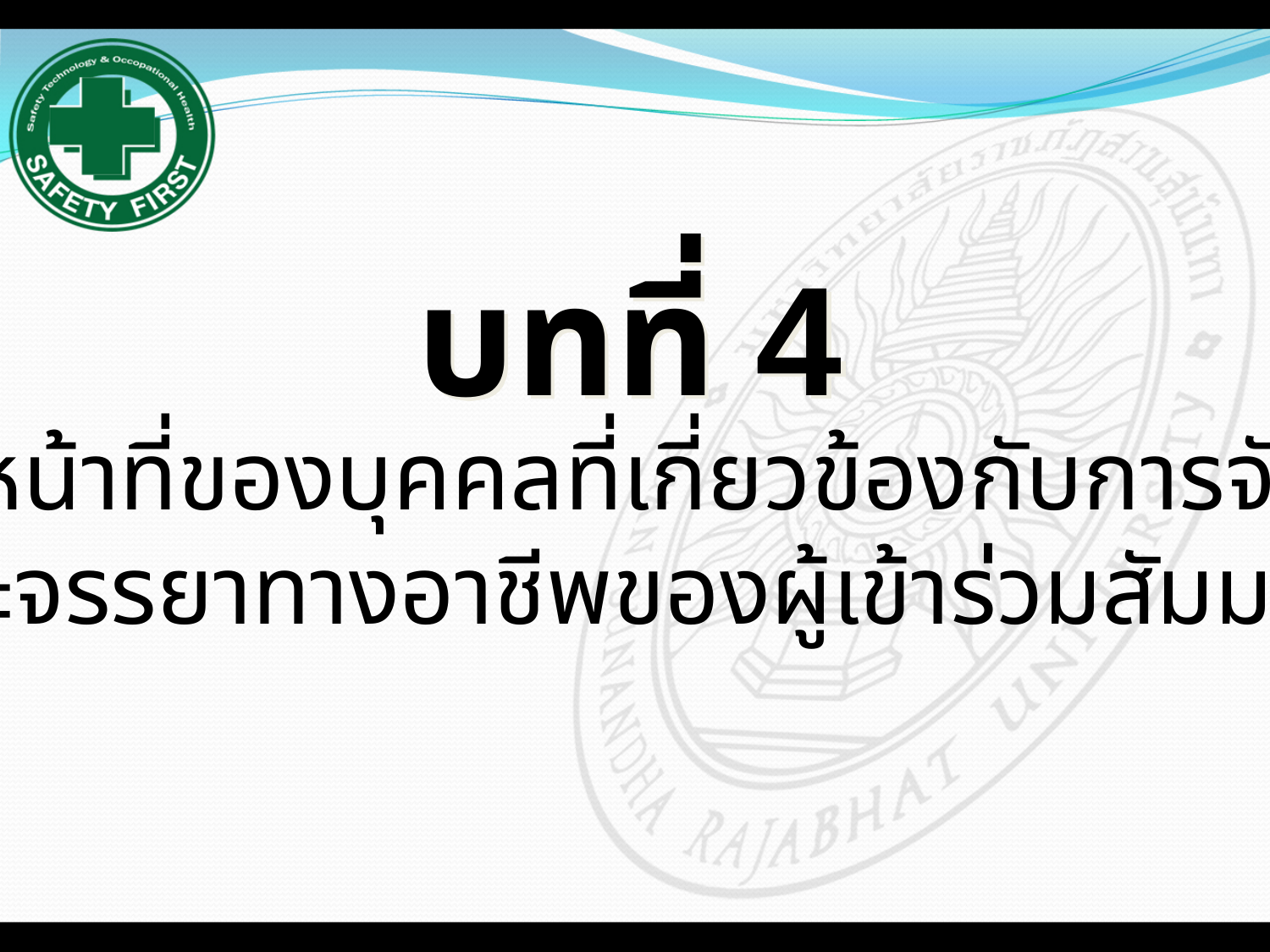

บทที่ 4
บทบาท-หน้าที่ของบุคคลที่เกี่ยวข้องกับการจัดสัมมนา
และจรรยาทางอาชีพของผู้เข้าร่วมสัมมนา